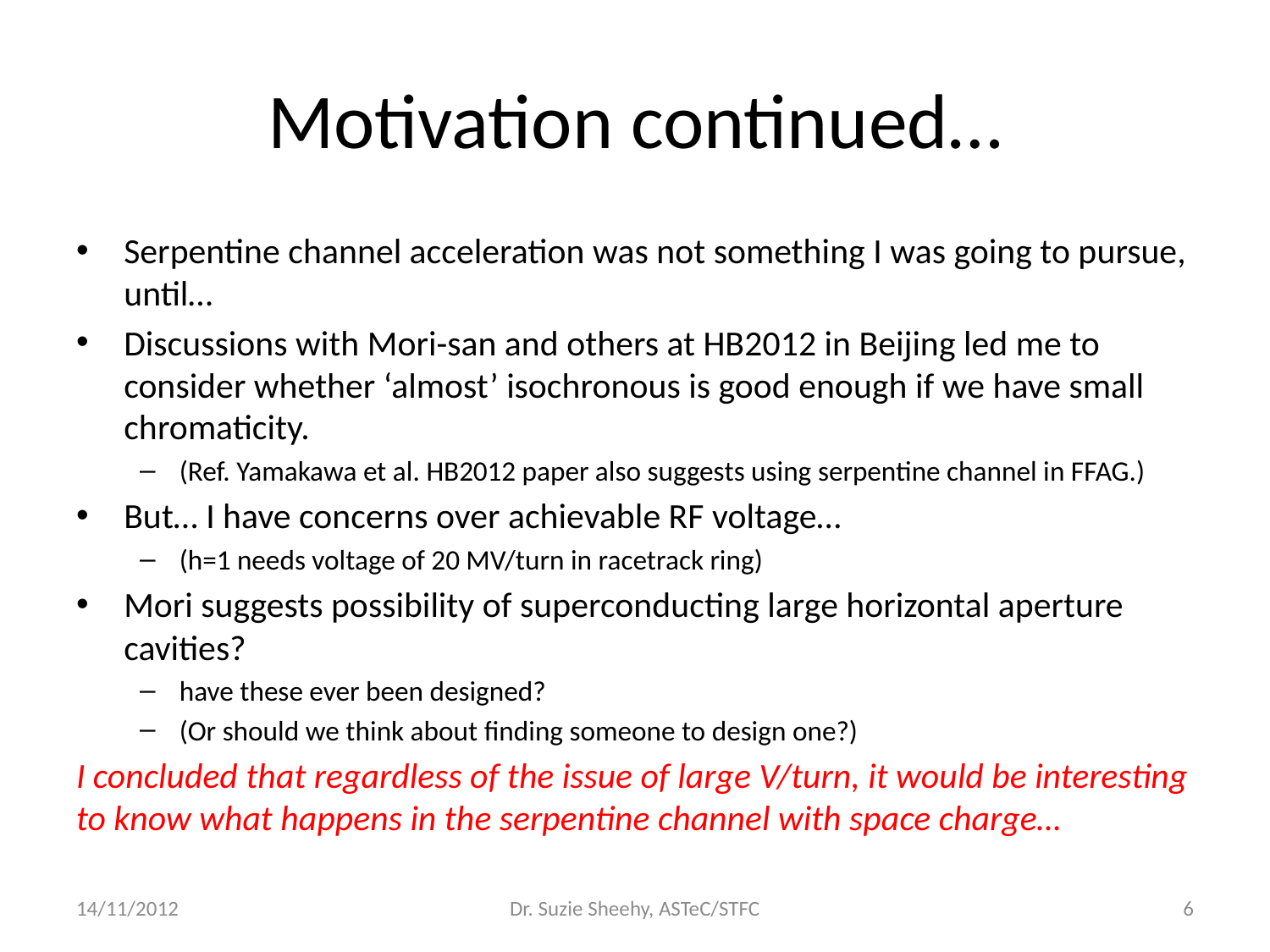

# Motivation continued…
Serpentine channel acceleration was not something I was going to pursue, until…
Discussions with Mori-san and others at HB2012 in Beijing led me to consider whether ‘almost’ isochronous is good enough if we have small chromaticity.
(Ref. Yamakawa et al. HB2012 paper also suggests using serpentine channel in FFAG.)
But… I have concerns over achievable RF voltage…
(h=1 needs voltage of 20 MV/turn in racetrack ring)
Mori suggests possibility of superconducting large horizontal aperture cavities?
have these ever been designed?
(Or should we think about finding someone to design one?)
I concluded that regardless of the issue of large V/turn, it would be interesting to know what happens in the serpentine channel with space charge…

14/11/2012
Dr. Suzie Sheehy, ASTeC/STFC
6